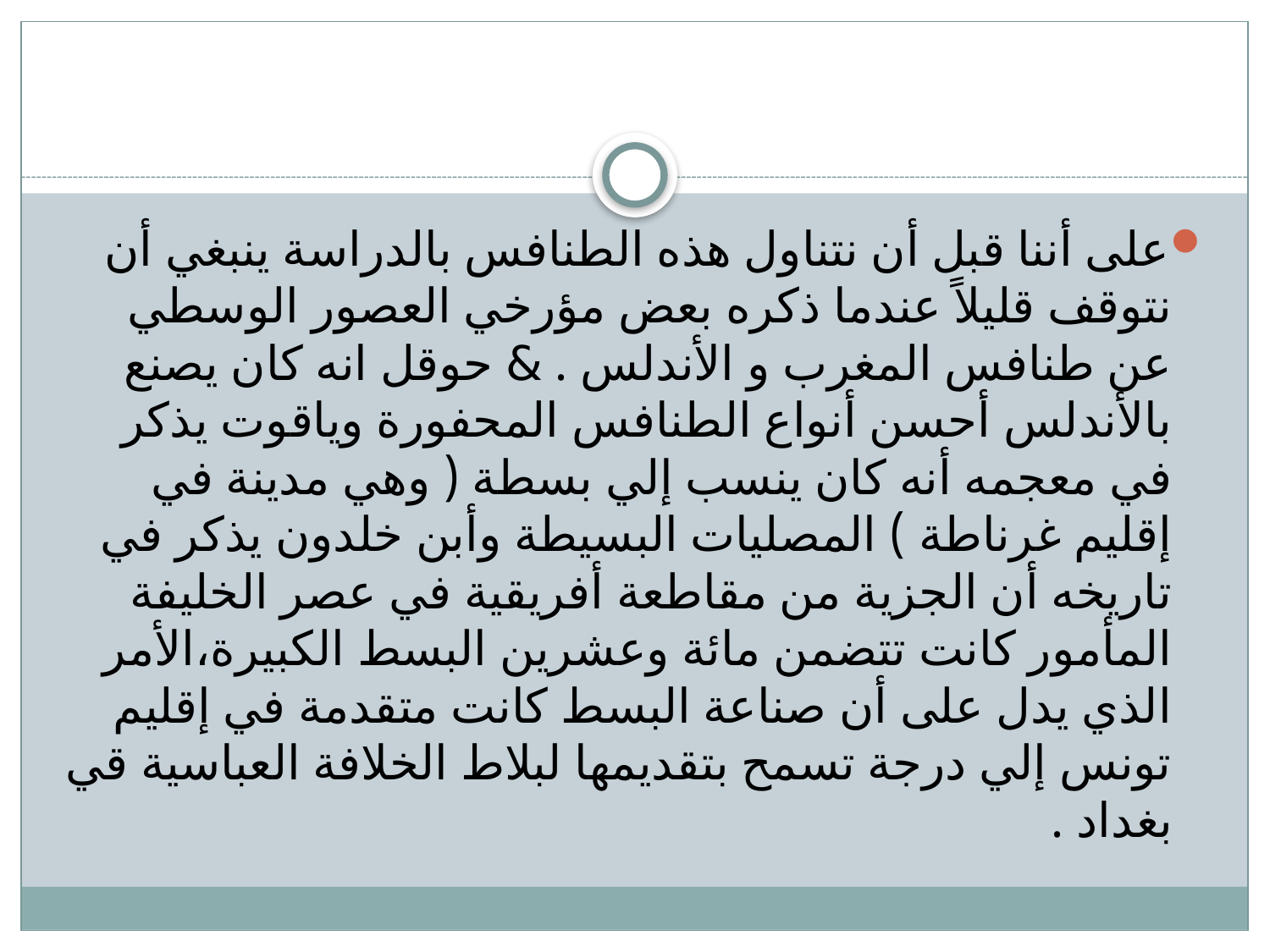

على أننا قبل أن نتناول هذه الطنافس بالدراسة ينبغي أن نتوقف قليلاً عندما ذكره بعض مؤرخي العصور الوسطي عن طنافس المغرب و الأندلس . & حوقل انه كان يصنع بالأندلس أحسن أنواع الطنافس المحفورة وياقوت يذكر في معجمه أنه كان ينسب إلي بسطة ( وهي مدينة في إقليم غرناطة ) المصليات البسيطة وأبن خلدون يذكر في تاريخه أن الجزية من مقاطعة أفريقية في عصر الخليفة المأمور كانت تتضمن مائة وعشرين البسط الكبيرة،الأمر الذي يدل على أن صناعة البسط كانت متقدمة في إقليم تونس إلي درجة تسمح بتقديمها لبلاط الخلافة العباسية قي بغداد .